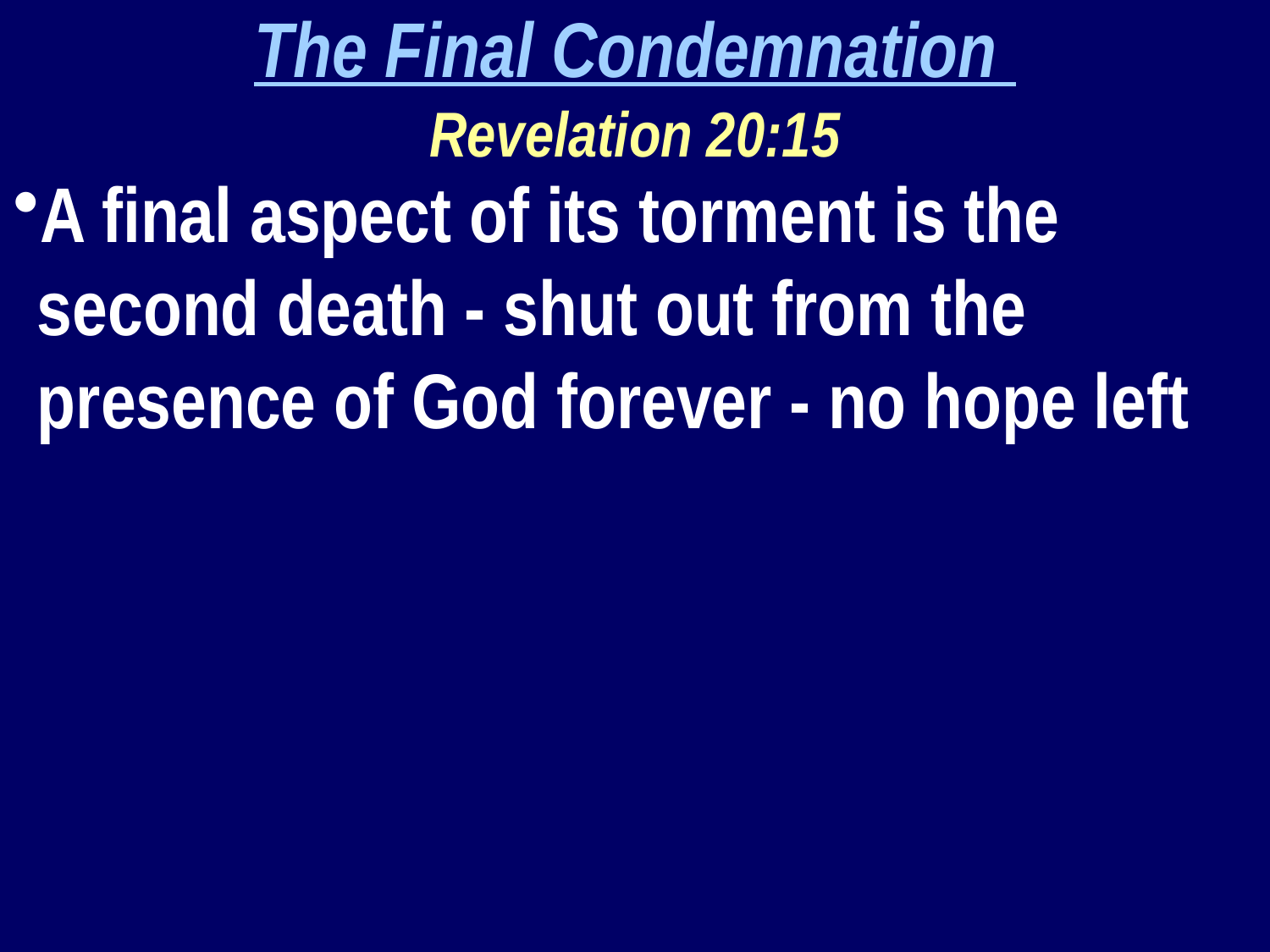

The Final Condemnation
Revelation 20:15
A final aspect of its torment is the second death - shut out from the presence of God forever - no hope left